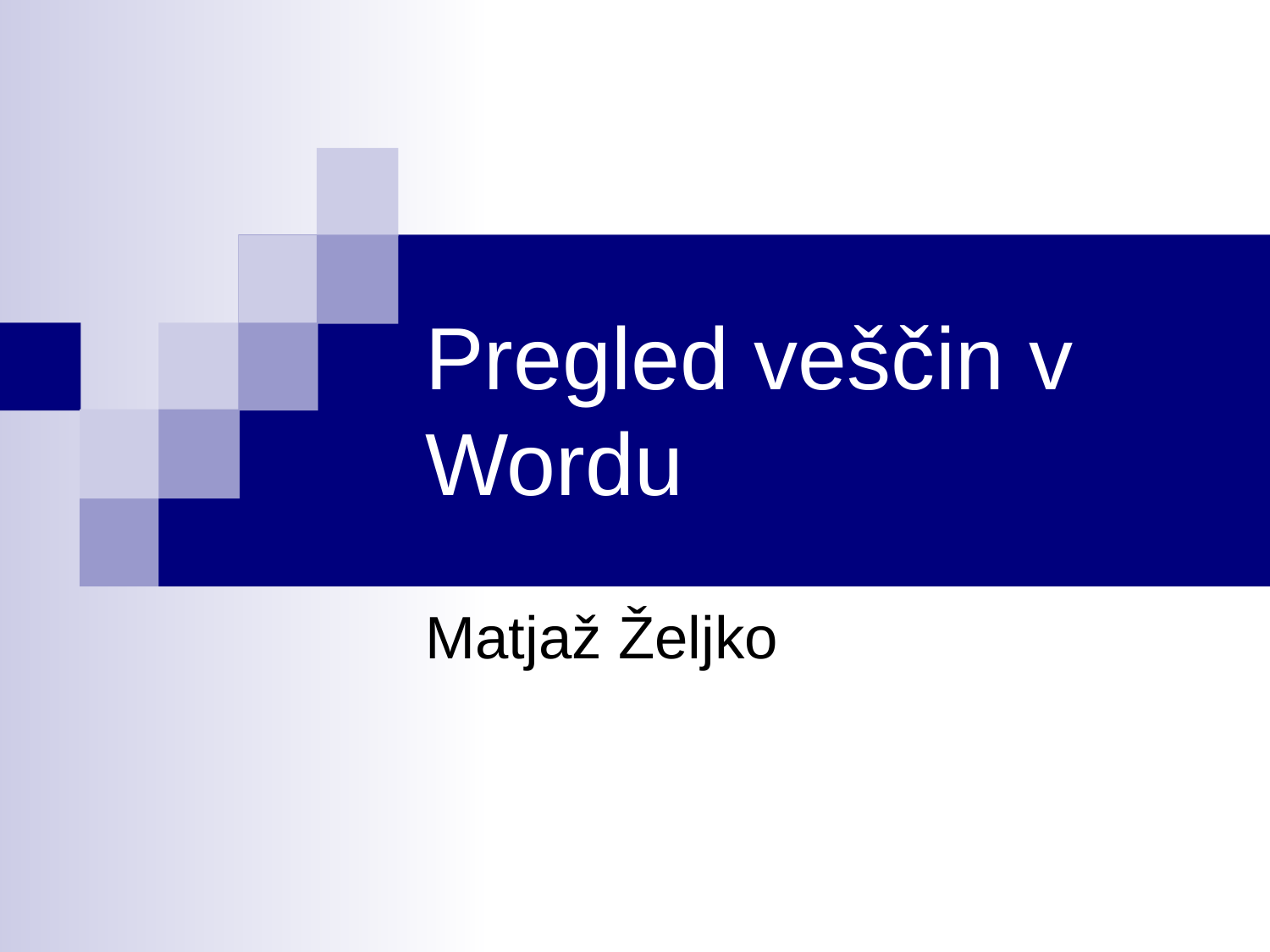

# Pregled veščin v Wordu
Matjaž Željko